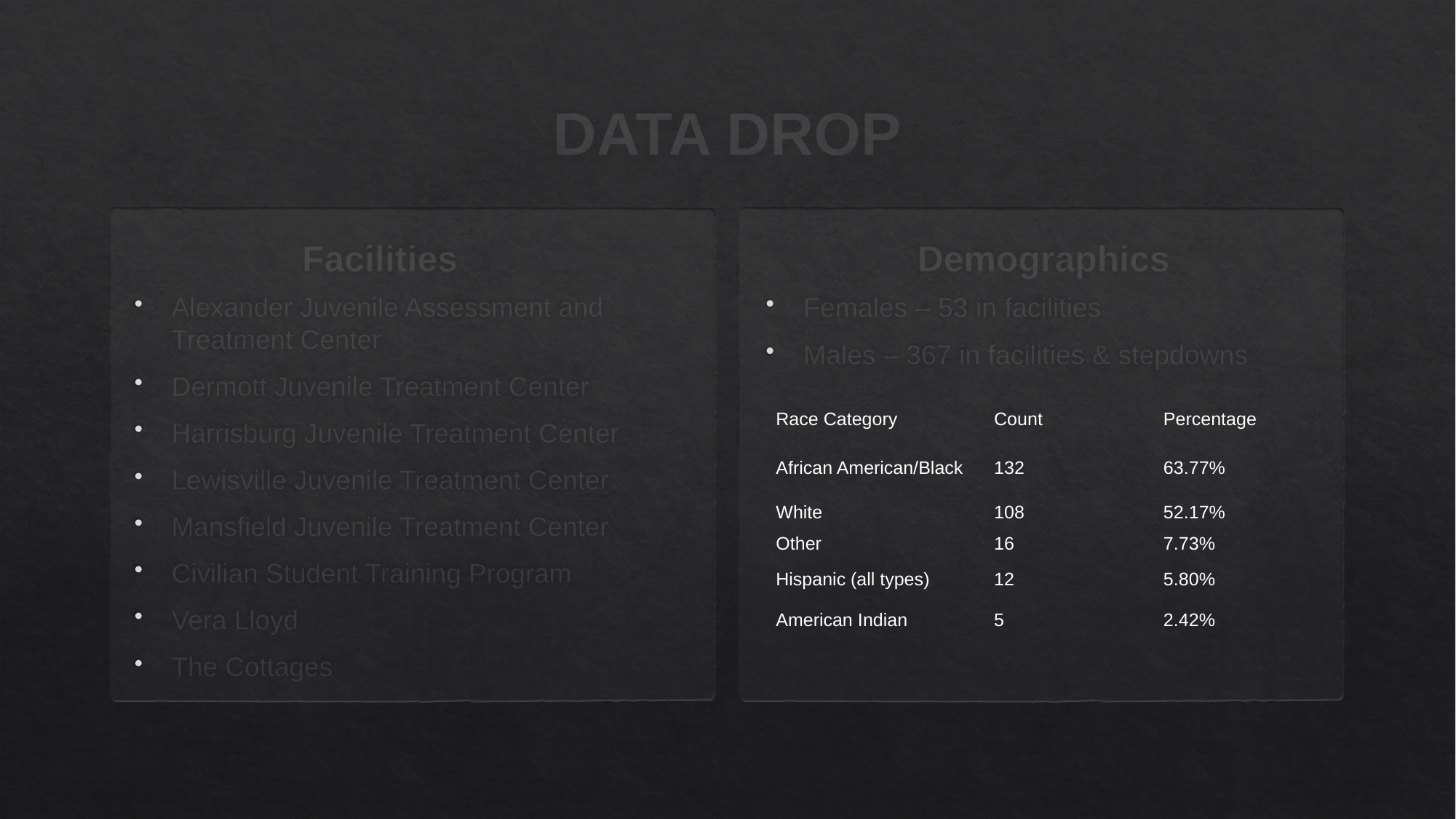

# DATA DROP
Facilities
Demographics
Alexander Juvenile Assessment and Treatment Center
Dermott Juvenile Treatment Center
Harrisburg Juvenile Treatment Center
Lewisville Juvenile Treatment Center
Mansfield Juvenile Treatment Center
Civilian Student Training Program
Vera Lloyd
The Cottages

Females – 53 in facilities
Males – 367 in facilities & stepdowns

| Race Category | Count | Percentage |
| --- | --- | --- |
| African American/Black | 132 | 63.77% |
| White | 108 | 52.17% |
| Other | 16 | 7.73% |
| Hispanic (all types) | 12 | 5.80% |
| American Indian | 5 | 2.42% |